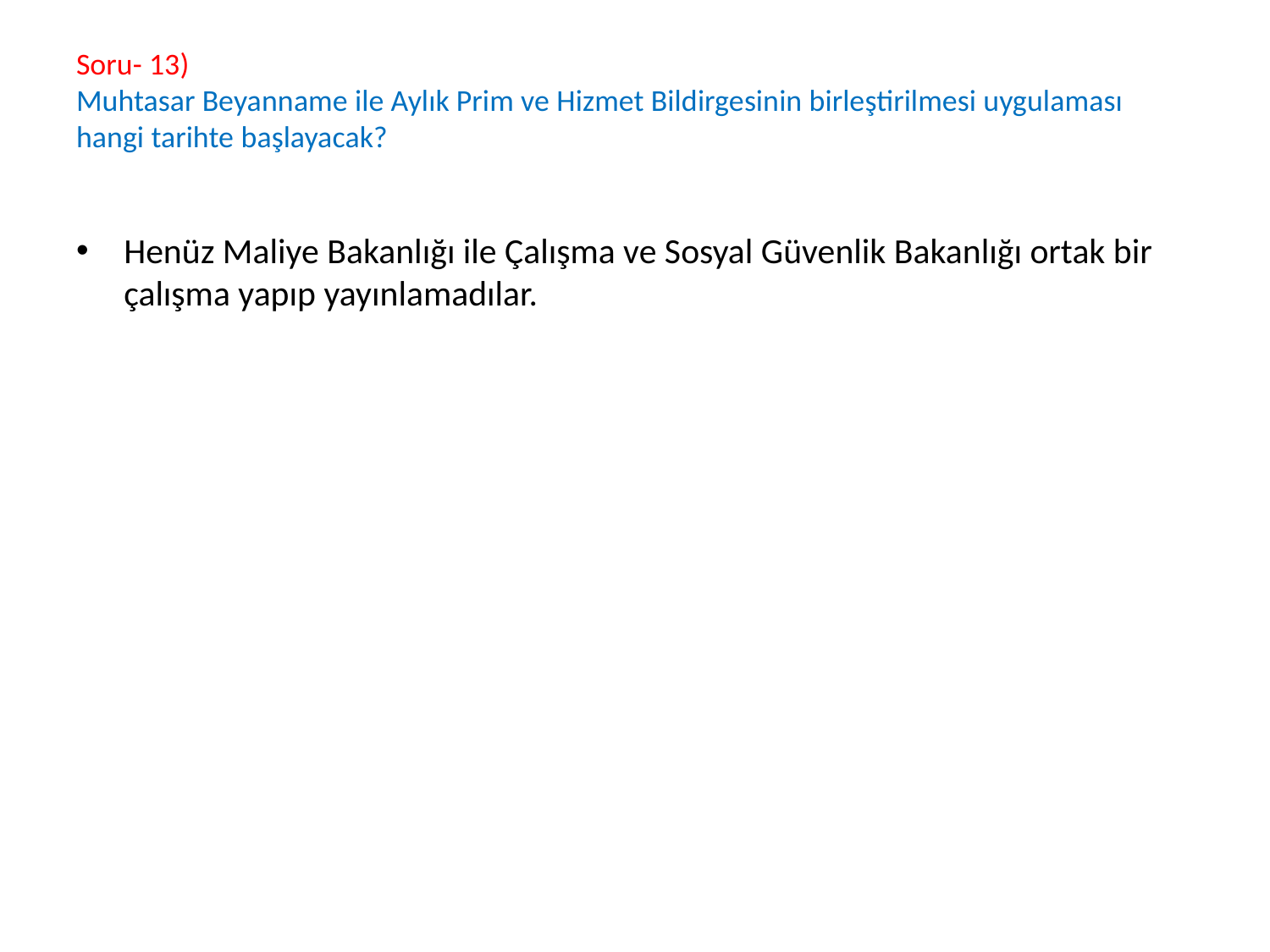

# Soru- 13) Muhtasar Beyanname ile Aylık Prim ve Hizmet Bildirgesinin birleştirilmesi uygulaması hangi tarihte başlayacak?
Henüz Maliye Bakanlığı ile Çalışma ve Sosyal Güvenlik Bakanlığı ortak bir çalışma yapıp yayınlamadılar.